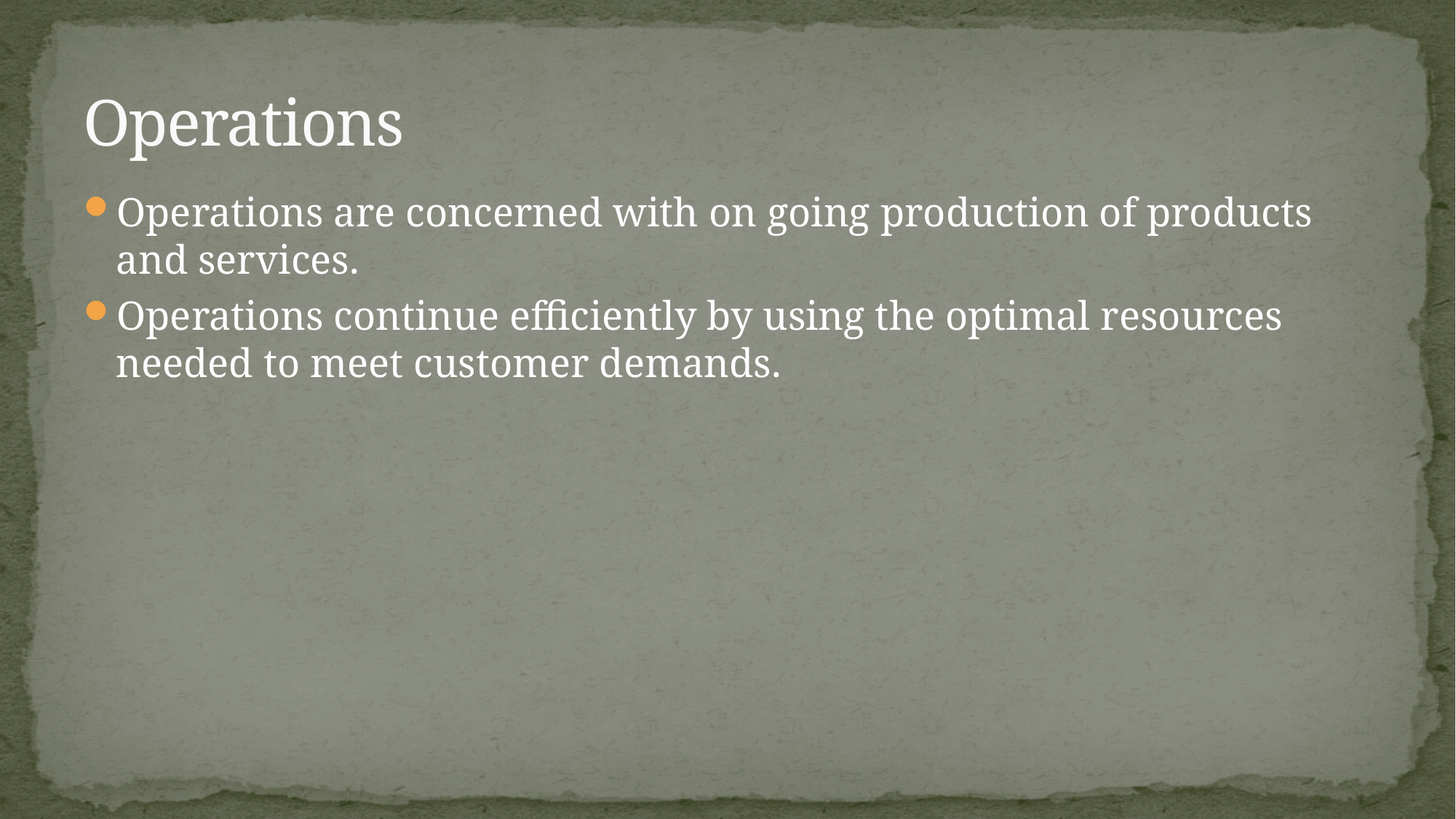

# Operations
Operations are concerned with on going production of products and services.
Operations continue efficiently by using the optimal resources needed to meet customer demands.